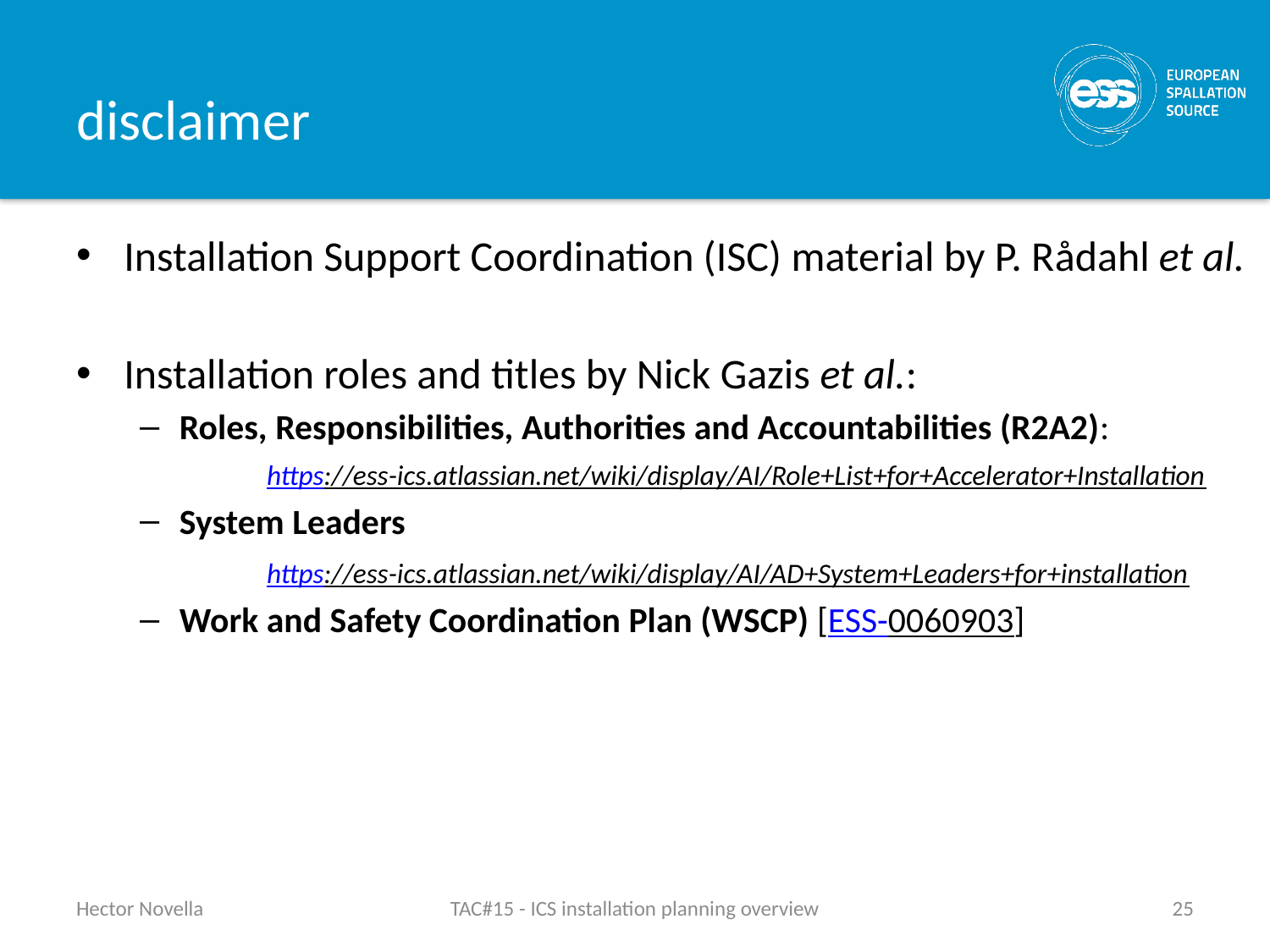

# disclaimer
Installation Support Coordination (ISC) material by P. Rådahl et al.

Installation roles and titles by Nick Gazis et al.:
Roles, Responsibilities, Authorities and Accountabilities (R2A2):
	https://ess-ics.atlassian.net/wiki/display/AI/Role+List+for+Accelerator+Installation
System Leaders
	https://ess-ics.atlassian.net/wiki/display/AI/AD+System+Leaders+for+installation
Work and Safety Coordination Plan (WSCP) [ESS-0060903]

Hector Novella
TAC#15 - ICS installation planning overview
25